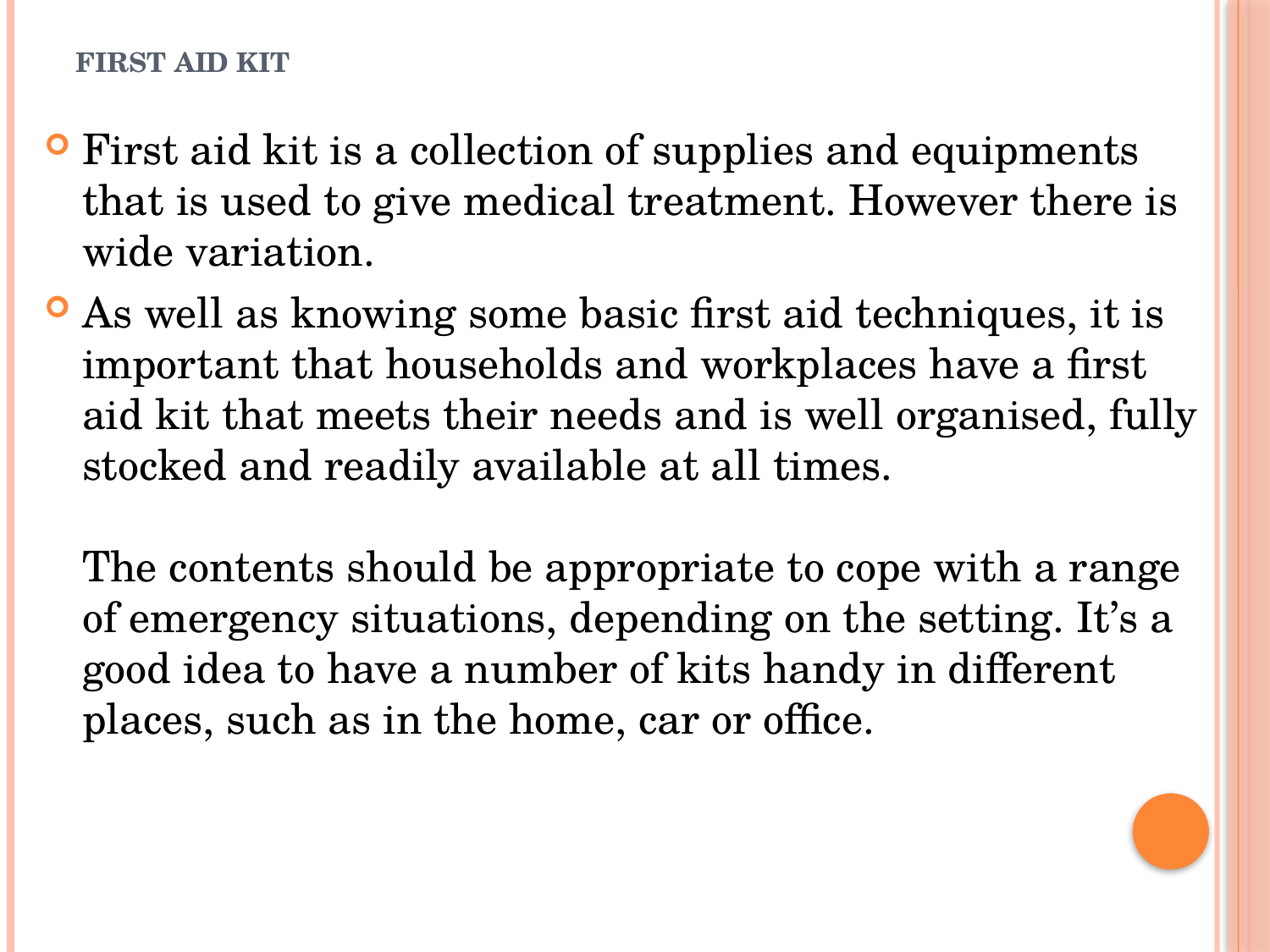

# First aid kit
First aid kit is a collection of supplies and equipments that is used to give medical treatment. However there is wide variation.
As well as knowing some basic first aid techniques, it is important that households and workplaces have a first aid kit that meets their needs and is well organised, fully stocked and readily available at all times.
The contents should be appropriate to cope with a range of emergency situations, depending on the setting. It’s a good idea to have a number of kits handy in different places, such as in the home, car or office.